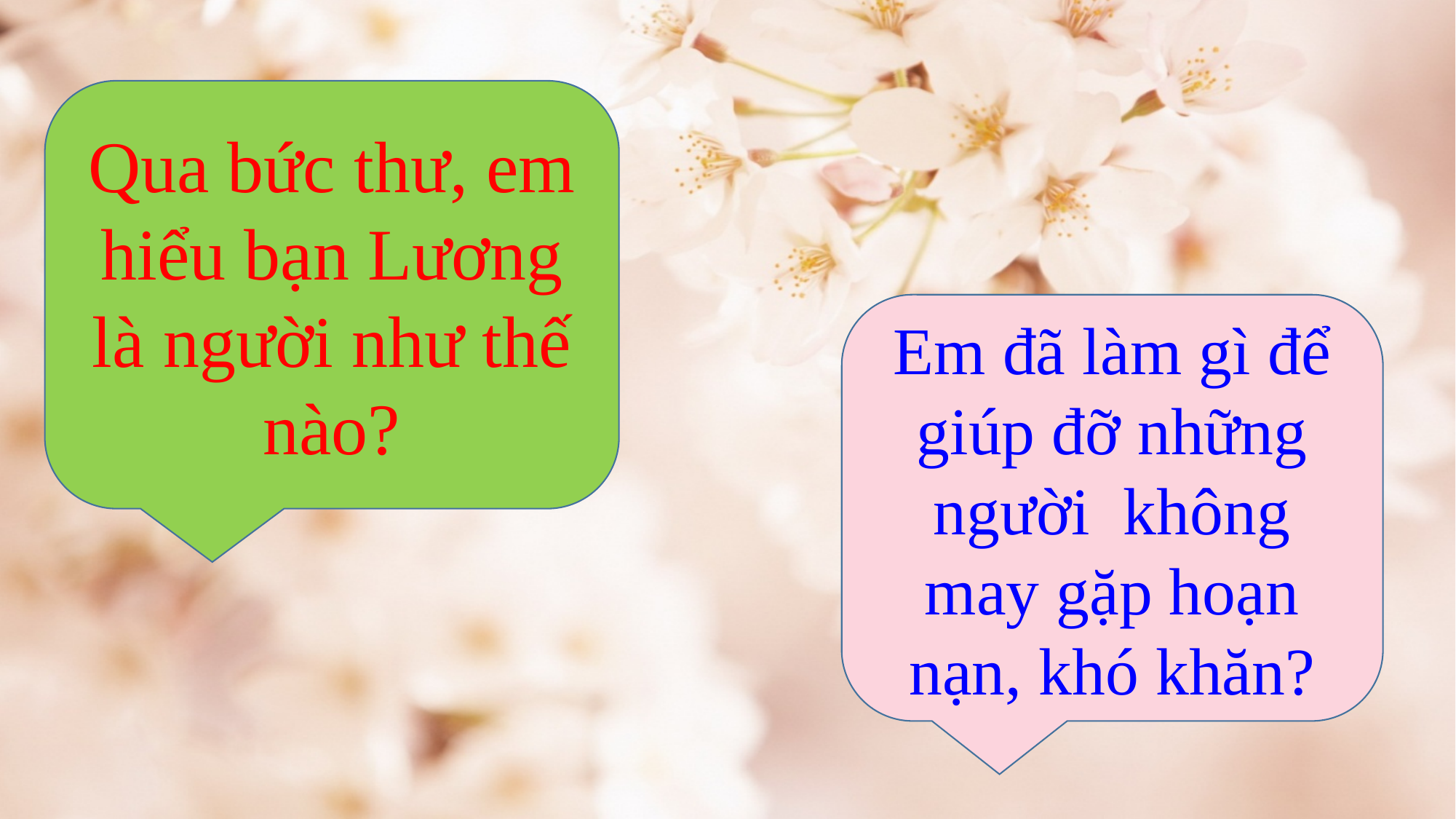

Qua bức thư, em hiểu bạn Lương là người như thế nào?
Em đã làm gì để giúp đỡ những người  không may gặp hoạn nạn, khó khăn?